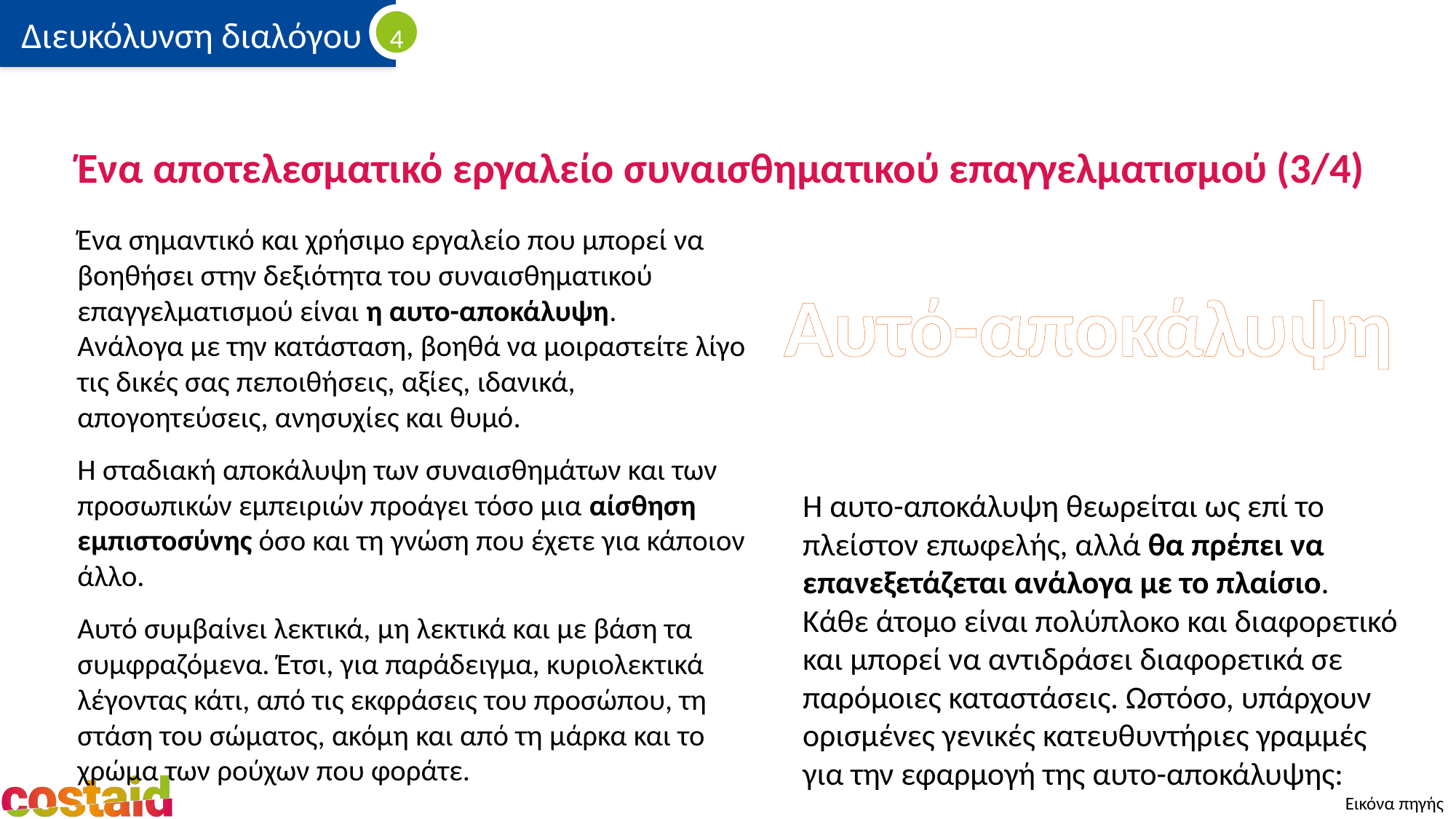

# Ένα αποτελεσματικό εργαλείο συναισθηματικού επαγγελματισμού (3/4)
Ένα σημαντικό και χρήσιμο εργαλείο που μπορεί να βοηθήσει στην δεξιότητα του συναισθηματικού επαγγελματισμού είναι η αυτο-αποκάλυψη. 
Ανάλογα με την κατάσταση, βοηθά να μοιραστείτε λίγο τις δικές σας πεποιθήσεις, αξίες, ιδανικά, απογοητεύσεις, ανησυχίες και θυμό.
Η σταδιακή αποκάλυψη των συναισθημάτων και των προσωπικών εμπειριών προάγει τόσο μια αίσθηση εμπιστοσύνης όσο και τη γνώση που έχετε για κάποιον άλλο.
Αυτό συμβαίνει λεκτικά, μη λεκτικά και με βάση τα συμφραζόμενα. Έτσι, για παράδειγμα, κυριολεκτικά λέγοντας κάτι, από τις εκφράσεις του προσώπου, τη στάση του σώματος, ακόμη και από τη μάρκα και το χρώμα των ρούχων που φοράτε.
Αυτό-αποκάλυψη
Η αυτο-αποκάλυψη θεωρείται ως επί το πλείστον επωφελής, αλλά θα πρέπει να επανεξετάζεται ανάλογα με το πλαίσιο. Κάθε άτομο είναι πολύπλοκο και διαφορετικό και μπορεί να αντιδράσει διαφορετικά σε παρόμοιες καταστάσεις. Ωστόσο, υπάρχουν ορισμένες γενικές κατευθυντήριες γραμμές για την εφαρμογή της αυτο-αποκάλυψης:
Εικόνα πηγής